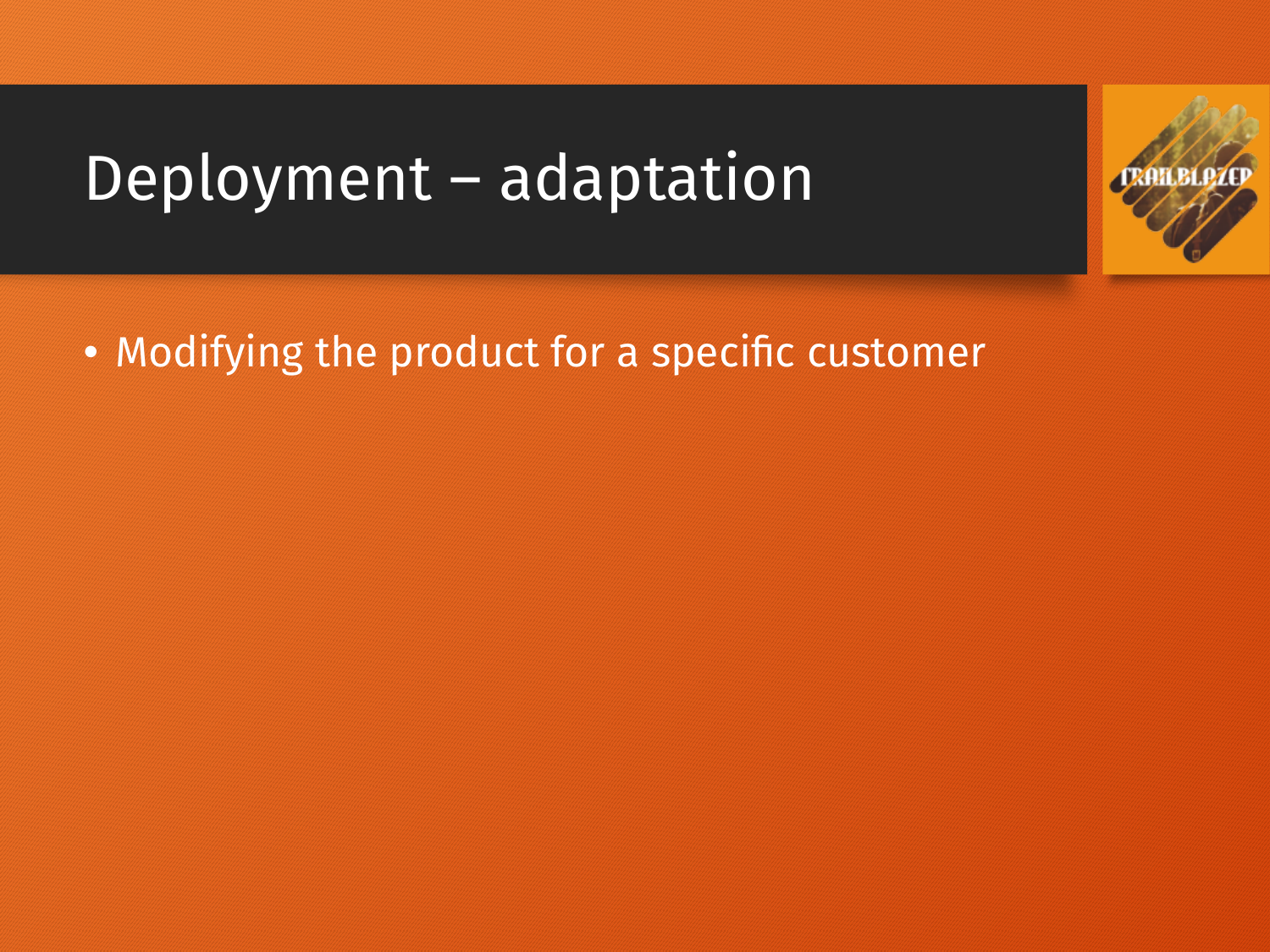

# Deployment – adaptation
Modifying the product for a specific customer